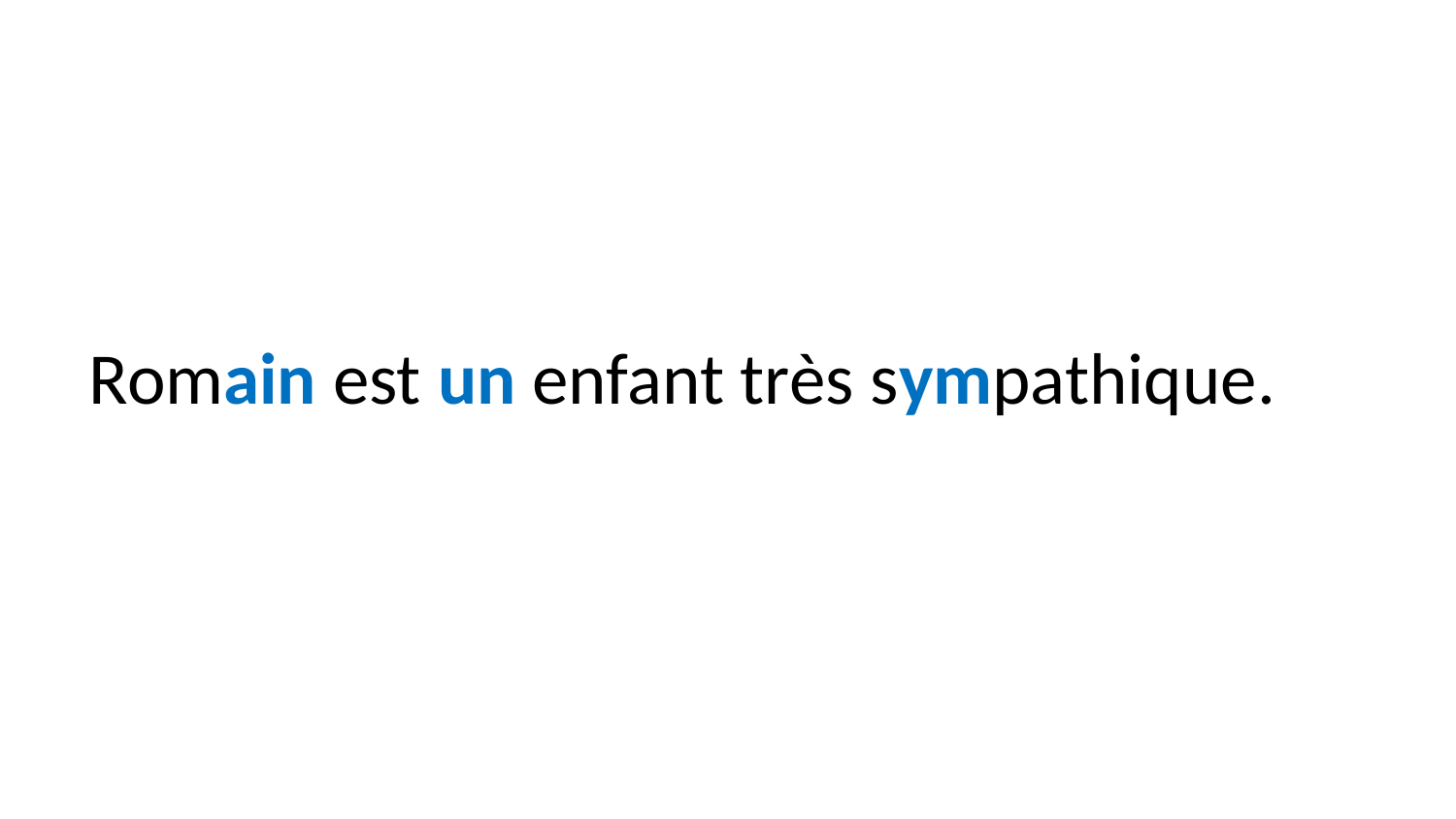

#
Romain est un enfant très sympathique.